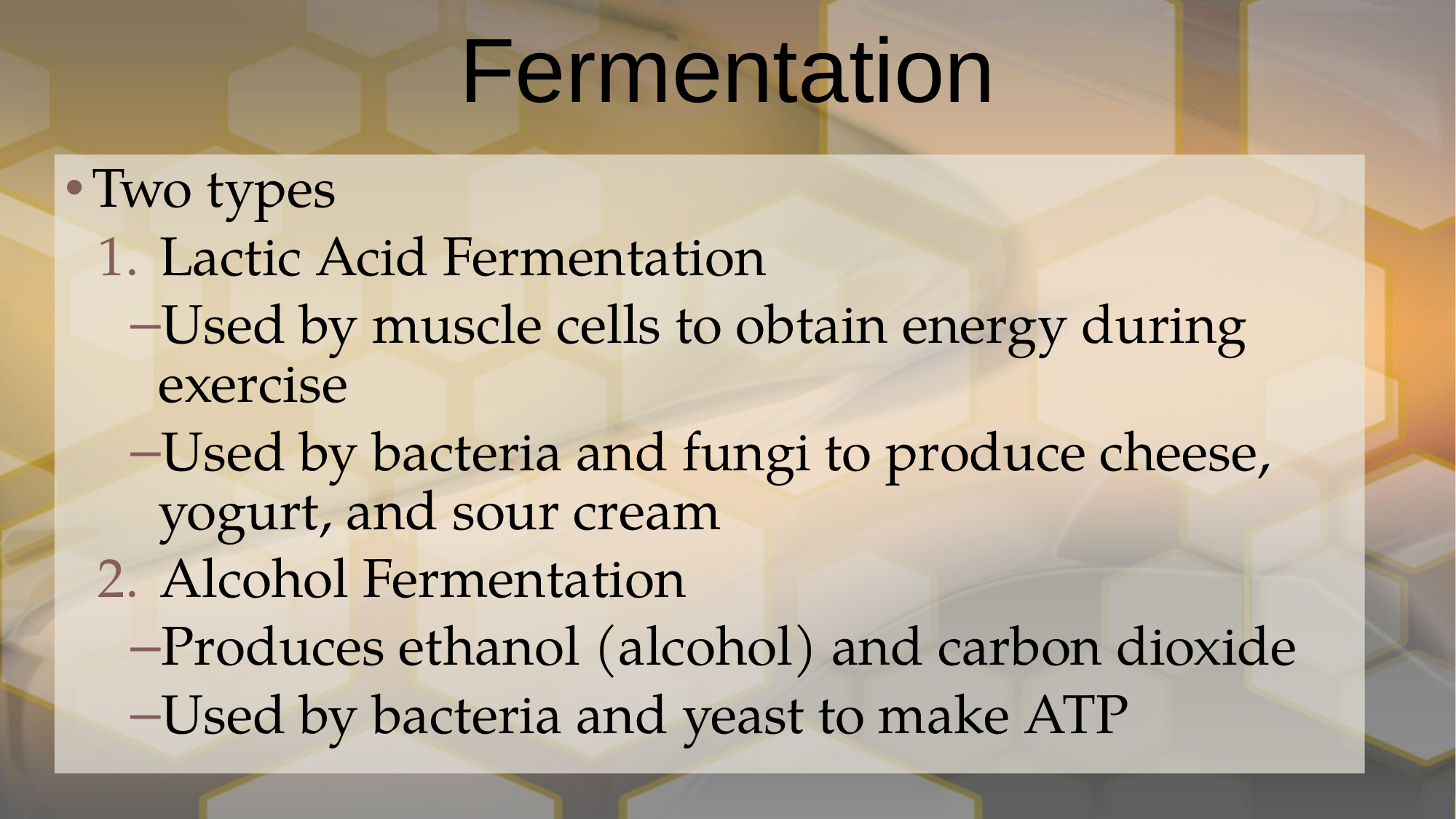

# Fermentation
Two types
Lactic Acid Fermentation
Used by muscle cells to obtain energy during exercise
Used by bacteria and fungi to produce cheese, yogurt, and sour cream
Alcohol Fermentation
Produces ethanol (alcohol) and carbon dioxide
Used by bacteria and yeast to make ATP